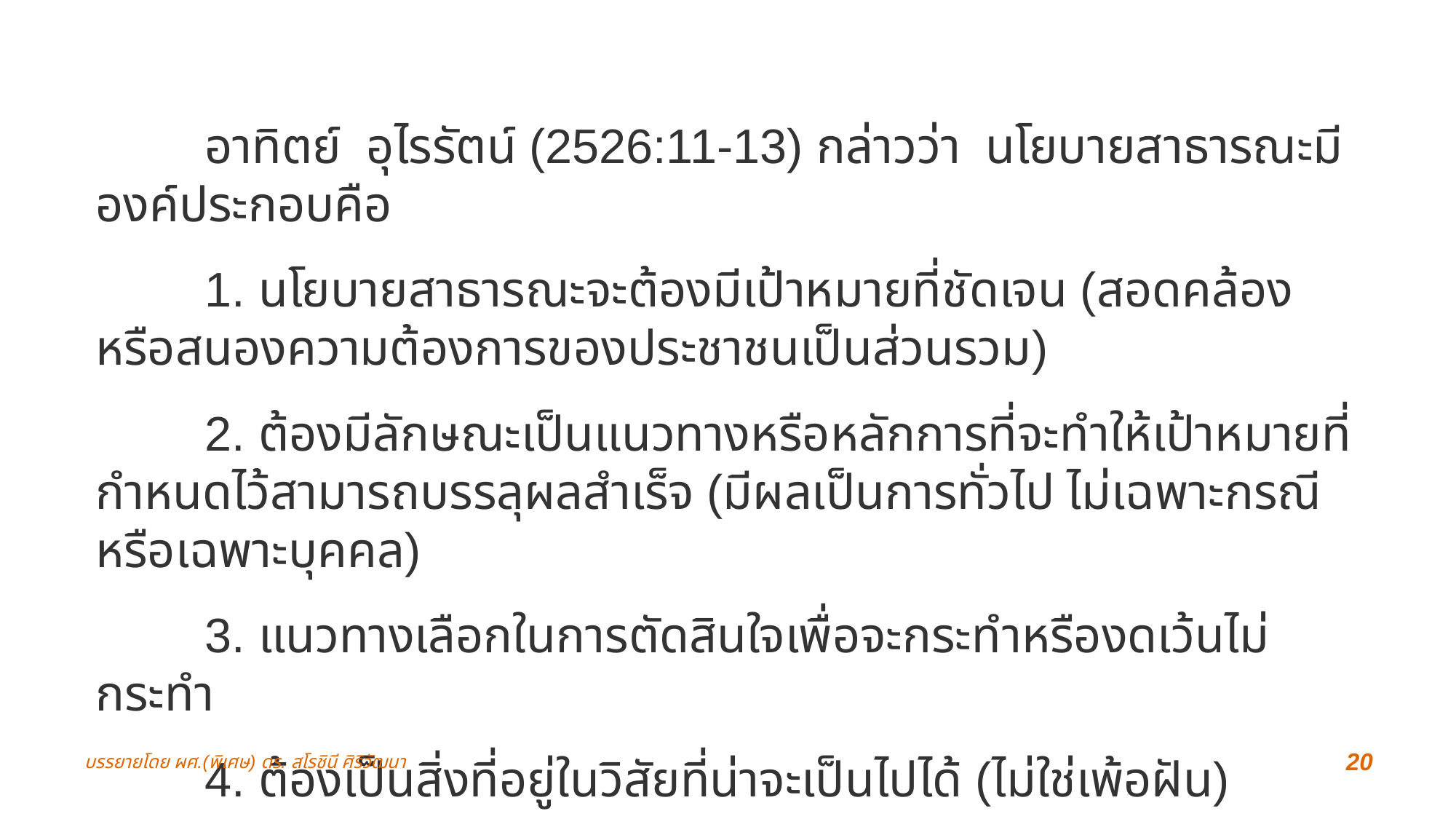

อาทิตย์  อุไรรัตน์ (2526:11-13) กล่าวว่า  นโยบายสาธารณะมีองค์ประกอบคือ
	1. นโยบายสาธารณะจะต้องมีเป้าหมายที่ชัดเจน (สอดคล้องหรือสนองความต้องการของประชาชนเป็นส่วนรวม)
	2. ต้องมีลักษณะเป็นแนวทางหรือหลักการที่จะทำให้เป้าหมายที่กำหนดไว้สามารถบรรลุผลสำเร็จ (มีผลเป็นการทั่วไป ไม่เฉพาะกรณีหรือเฉพาะบุคคล)
	3. แนวทางเลือกในการตัดสินใจเพื่อจะกระทำหรืองดเว้นไม่กระทำ
	4. ต้องเป็นสิ่งที่อยู่ในวิสัยที่น่าจะเป็นไปได้ (ไม่ใช่เพ้อฝัน)
บรรยายโดย ผศ.(พิเศษ) ดร. สโรชินี ศิริวัฒนา
20